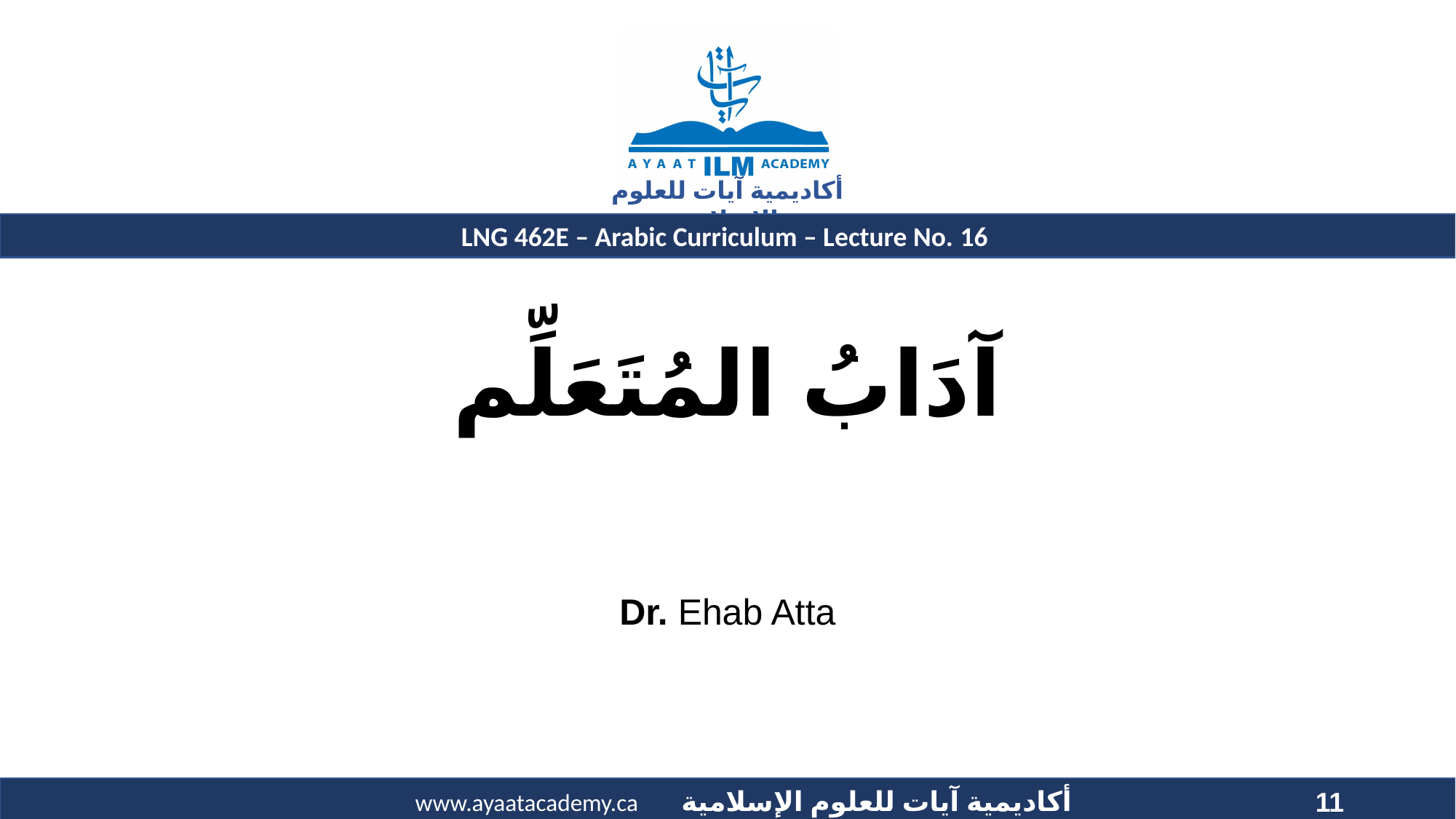

# آدَابُ المُتَعَلِّم
Dr. Ehab Atta
11